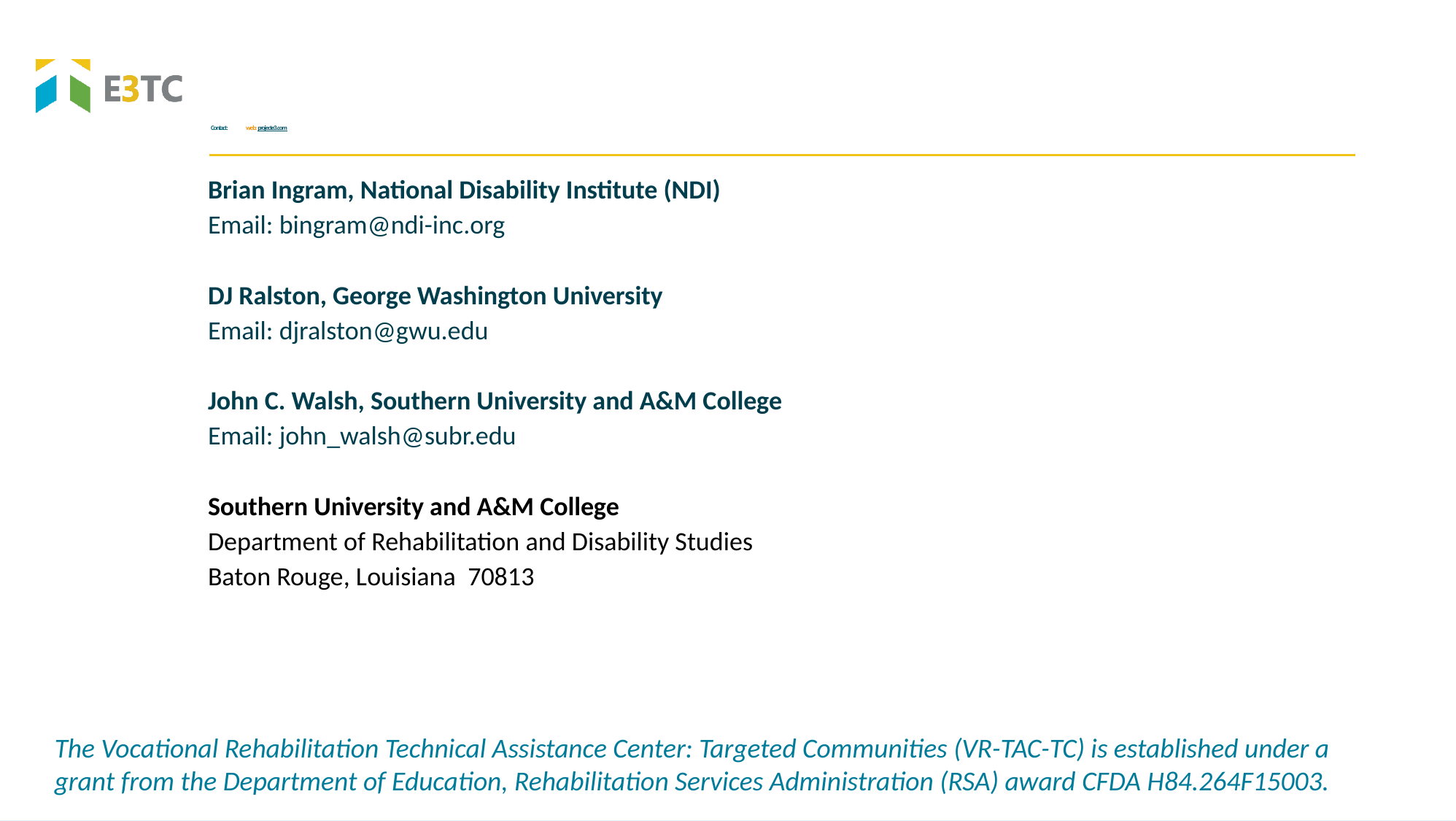

# Contact:                          web: projecte3.com
Brian Ingram, National Disability Institute (NDI)
Email: bingram@ndi-inc.org

DJ Ralston, George Washington University
Email: djralston@gwu.edu

John C. Walsh, Southern University and A&M College
Email: john_walsh@subr.edu

Southern University and A&M College
Department of Rehabilitation and Disability Studies
Baton Rouge, Louisiana  70813

The Vocational Rehabilitation Technical Assistance Center: Targeted Communities (VR-TAC-TC) is established under a grant from the Department of Education, Rehabilitation Services Administration (RSA) award CFDA H84.264F15003.